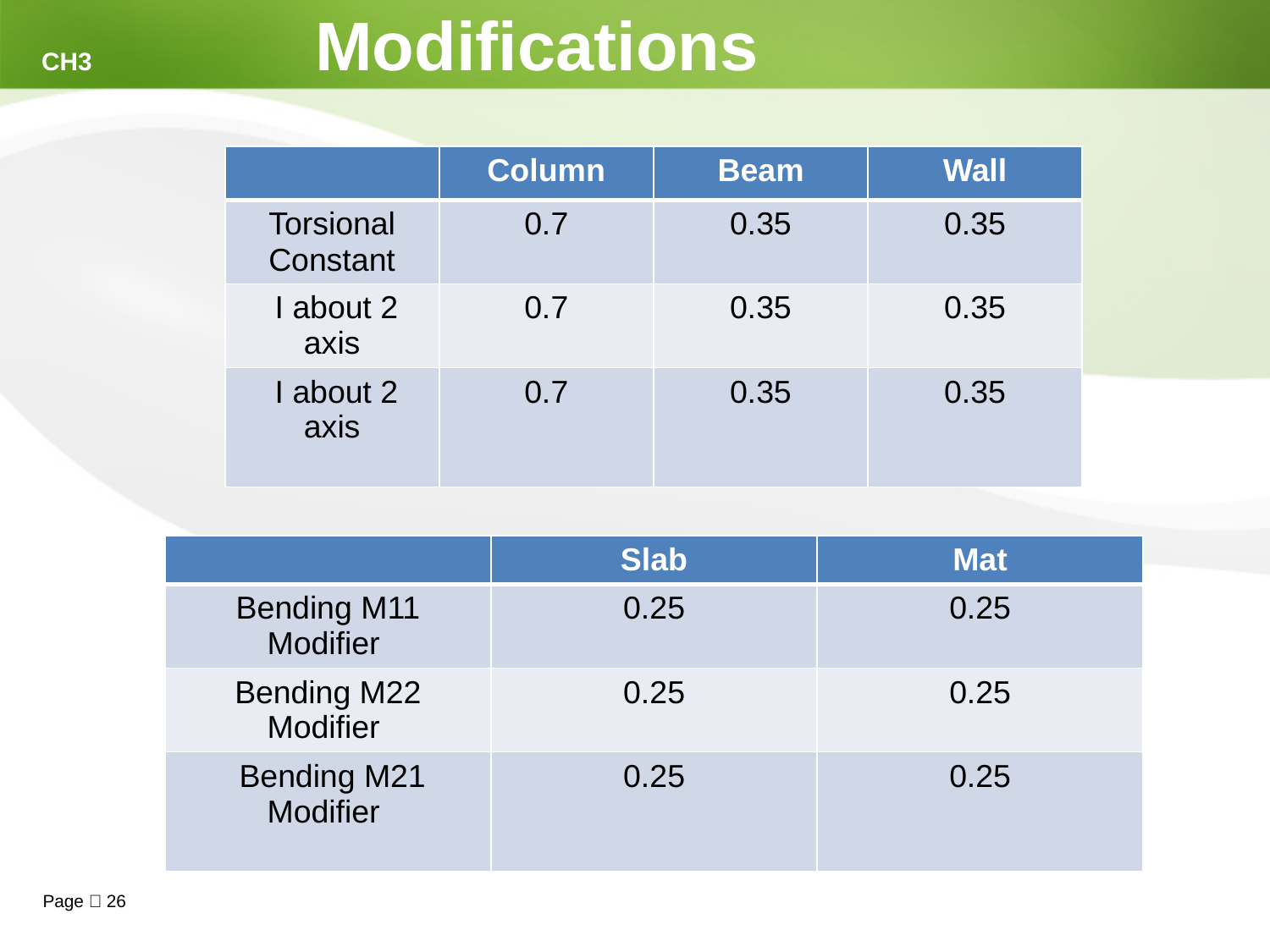

# CH3             Modifications
|  | Column | Beam | Wall |
| --- | --- | --- | --- |
| Torsional Constant | 0.7 | 0.35 | 0.35 |
| I about 2 axis | 0.7 | 0.35 | 0.35 |
| I about 2 axis | 0.7 | 0.35 | 0.35 |
|  | Slab | Mat |
| --- | --- | --- |
| Bending M11 Modifier | 0.25 | 0.25 |
| Bending M22 Modifier | 0.25 | 0.25 |
| Bending M21 Modifier | 0.25 | 0.25 |